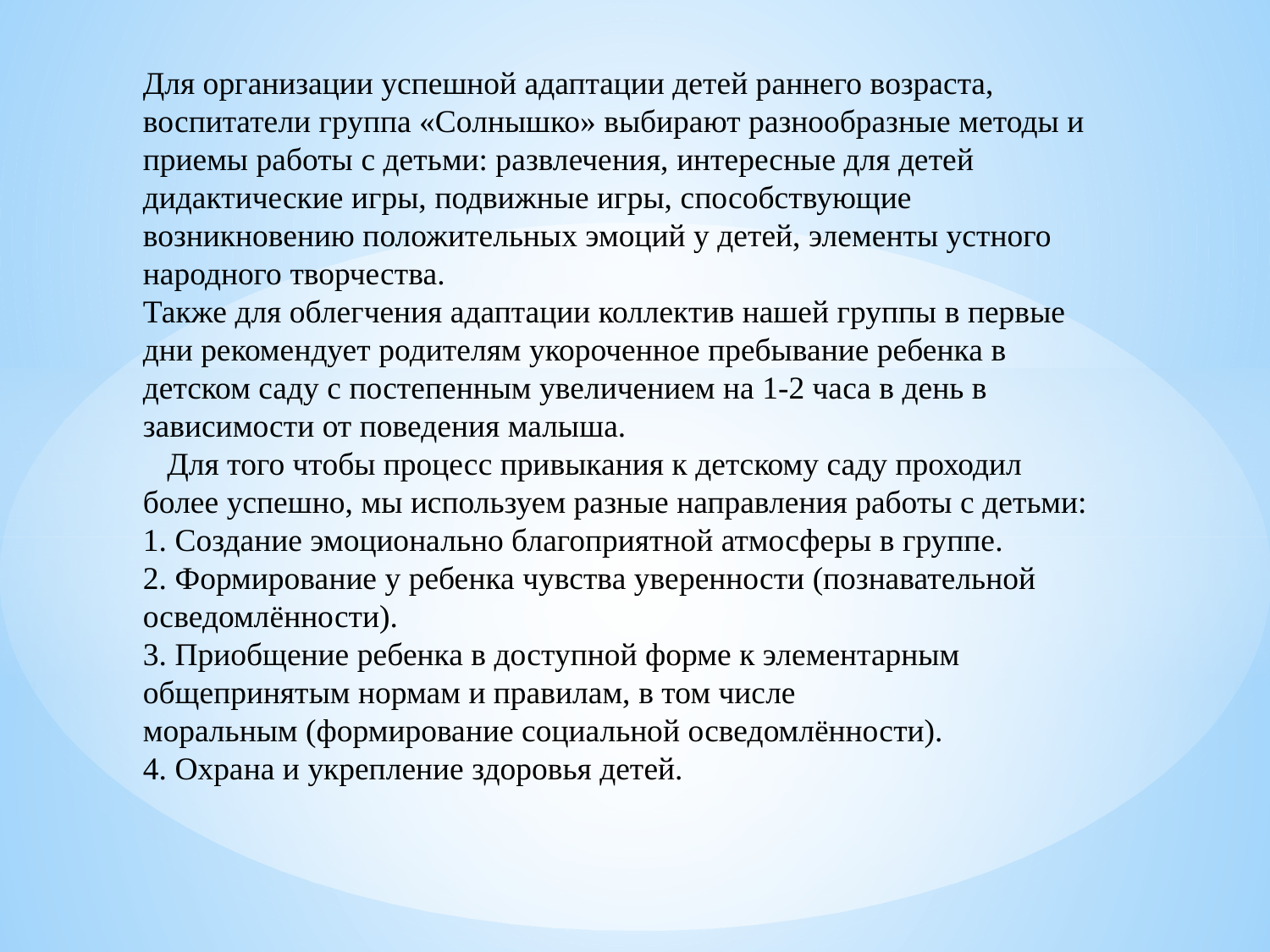

# Для организации успешной адаптации детей раннего возраста, воспитатели группа «Солнышко» выбирают разнообразные методы и приемы работы с детьми: развлечения, интересные для детей дидактические игры, подвижные игры, способствующие возникновению положительных эмоций у детей, элементы устного народного творчества. Также для облегчения адаптации коллектив нашей группы в первые дни рекомендует родителям укороченное пребывание ребенка в детском саду с постепенным увеличением на 1-2 часа в день в зависимости от поведения малыша. Для того чтобы процесс привыкания к детскому саду проходил более успешно, мы используем разные направления работы с детьми: 1. Создание эмоционально благоприятной атмосферы в группе. 2. Формирование у ребенка чувства уверенности (познавательной осведомлённости).  3. Приобщение ребенка в доступной форме к элементарным общепринятым нормам и правилам, в том числе моральным (формирование социальной осведомлённости). 4. Охрана и укрепление здоровья детей.